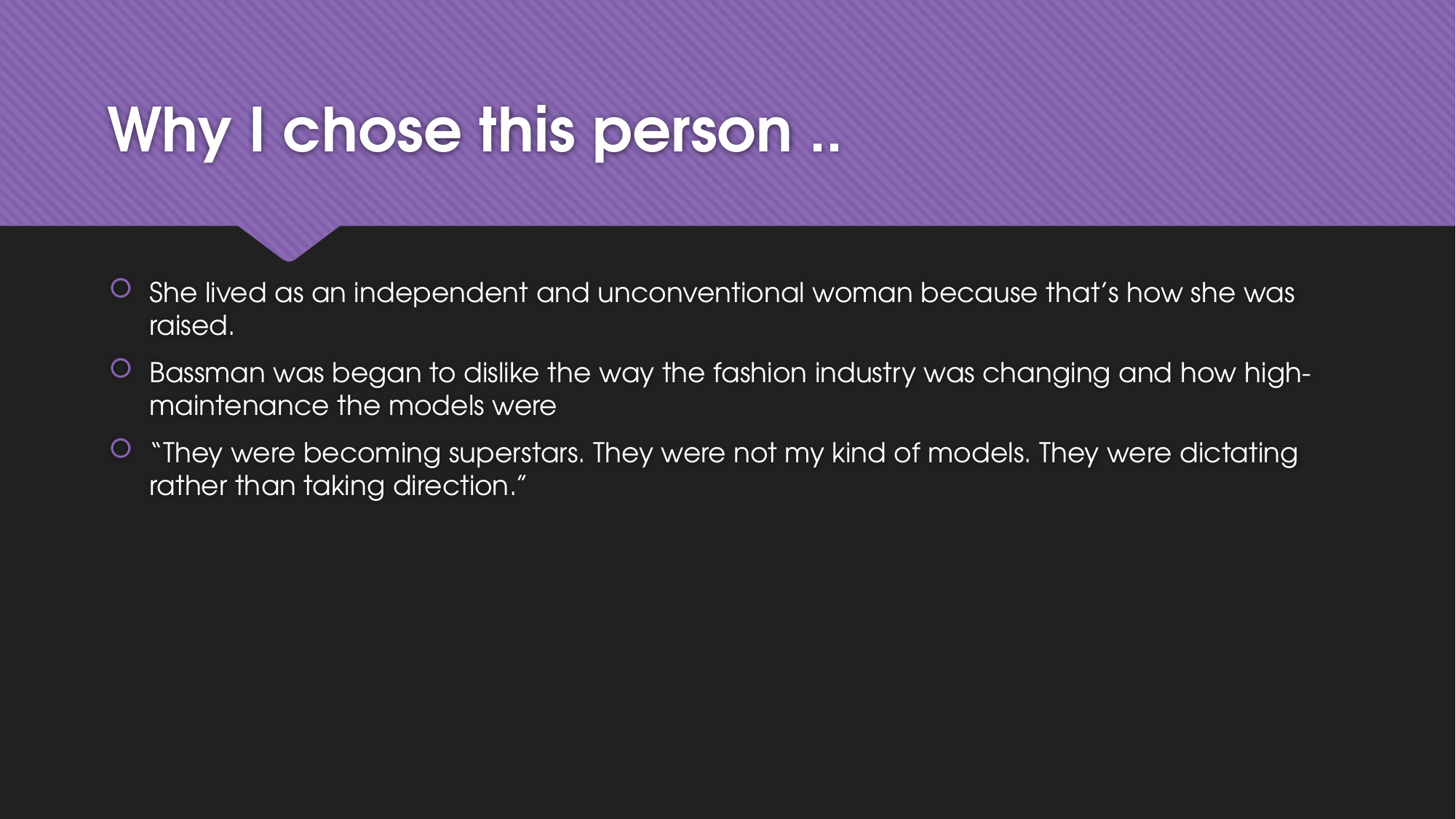

# Why I chose this person ..
She lived as an independent and unconventional woman because that’s how she was raised.
Bassman was began to dislike the way the fashion industry was changing and how high-maintenance the models were
“They were becoming superstars. They were not my kind of models. They were dictating rather than taking direction.”